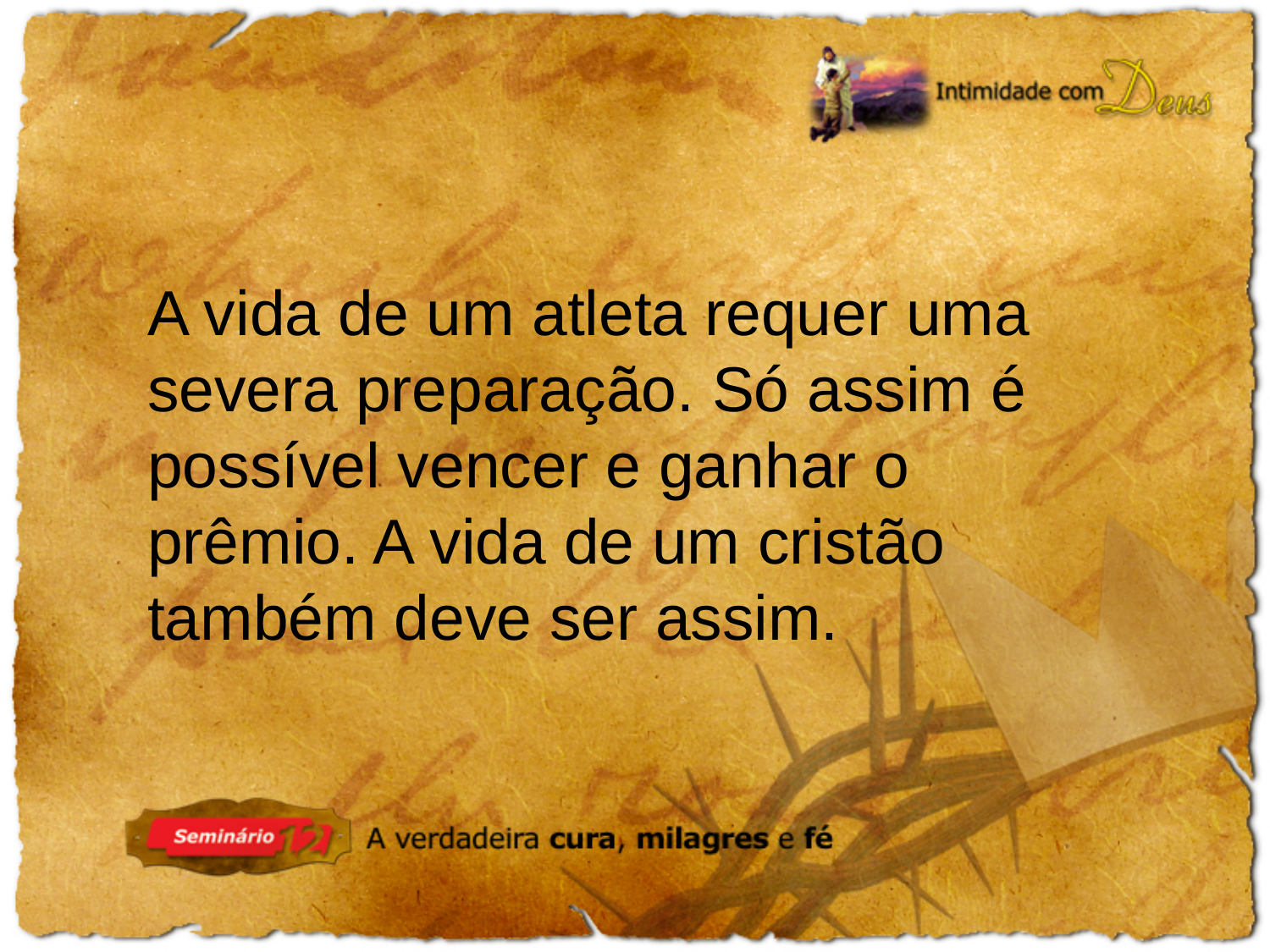

A vida de um atleta requer uma severa preparação. Só assim é possível vencer e ganhar o prêmio. A vida de um cristão também deve ser assim.